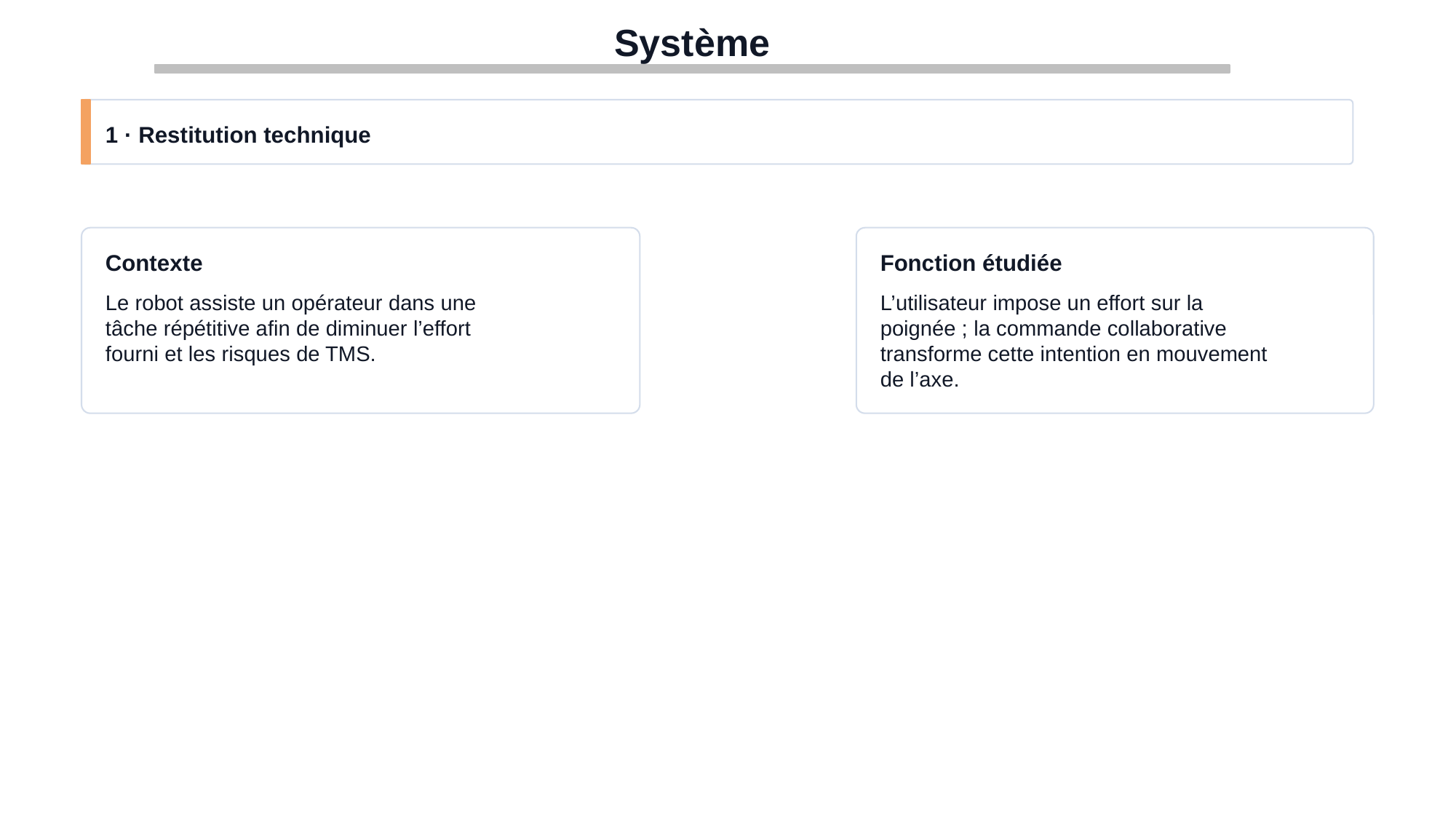

Système

1 · Restitution technique

Utilisateur
Fop
Poignée +
commande
Chaîne de
motorisation

Contexte
Fonction étudiée
Le robot assiste un opérateur dans une tâche répétitive afin de diminuer l’effort fourni et les risques de TMS.
L’utilisateur impose un effort sur la poignée ; la commande collaborative transforme cette intention en mouvement de l’axe.

Axe + charge
vitesse